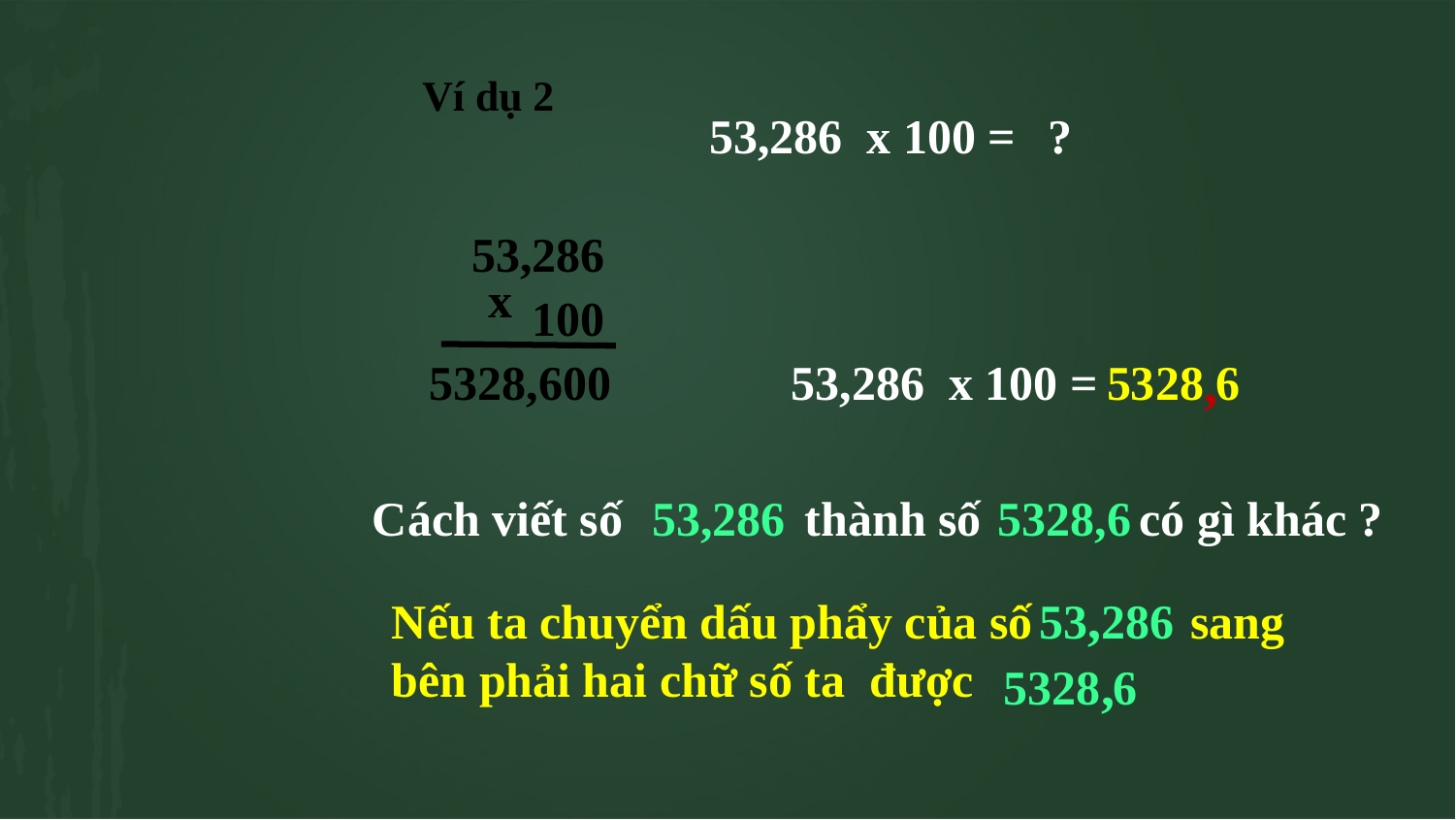

Ví dụ 2
53,286  x 100 =
?
53,286
x
100
,

5328,600
53,286  x 100 =
5328 6
Cách viết số               thành số             có gì khác ?
53,286
5328,6
53,286
Nếu ta chuyển dấu phẩy của số             sang
bên phải hai chữ số ta  được
,
 5328 6